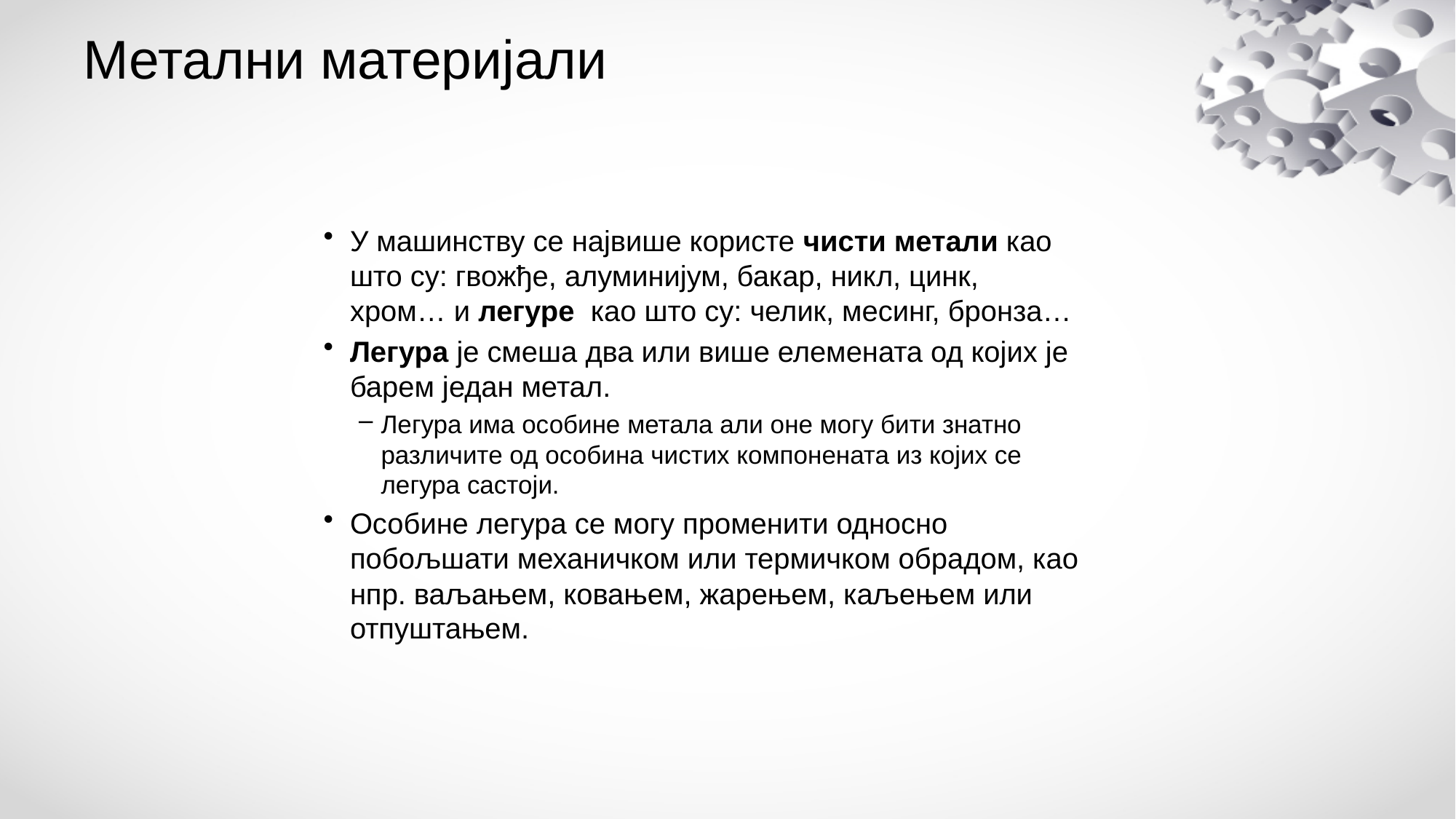

# Метални материјали
У машинству се највише користе чисти метали као што су: гвожђе, алуминијум, бакар, никл, цинк, хром… и легуре  као што су: челик, месинг, бронза…
Легура је смеша два или више елемената од којих је барем један метал.
Легура има особине метала али оне могу бити знатно различите од особина чистих компонената из којих се легура састоји.
Особине легура се могу променити односно побољшати механичком или термичком обрадом, као нпр. ваљањем, ковањем, жарењем, каљењем или отпуштањем.